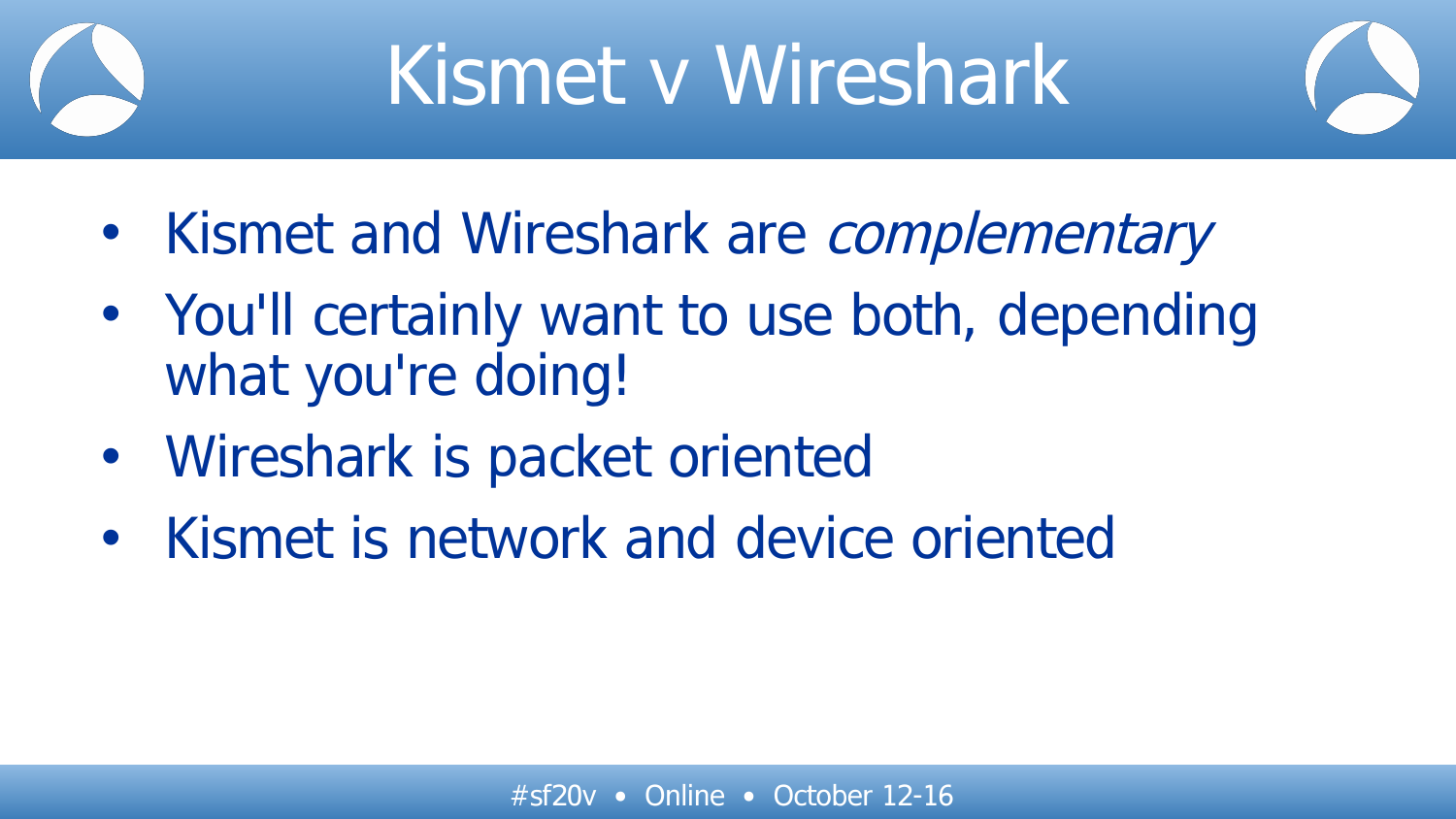

# Kismet v Wireshark
Kismet and Wireshark are complementary
You'll certainly want to use both, depending what you're doing!
Wireshark is packet oriented
Kismet is network and device oriented